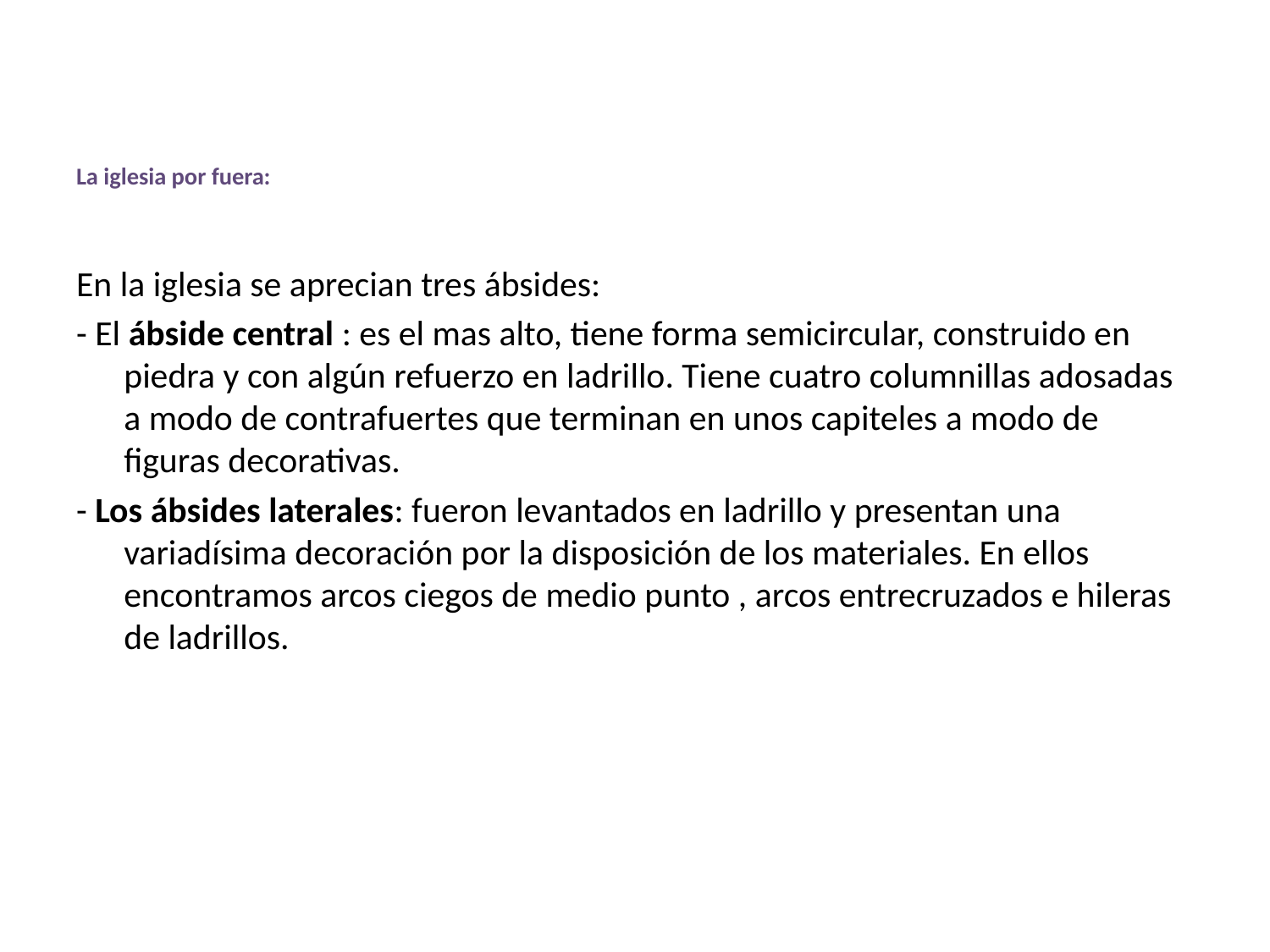

# La iglesia por fuera:

En la iglesia se aprecian tres ábsides:
- El ábside central : es el mas alto, tiene forma semicircular, construido en piedra y con algún refuerzo en ladrillo. Tiene cuatro columnillas adosadas a modo de contrafuertes que terminan en unos capiteles a modo de figuras decorativas.
- Los ábsides laterales: fueron levantados en ladrillo y presentan una variadísima decoración por la disposición de los materiales. En ellos encontramos arcos ciegos de medio punto , arcos entrecruzados e hileras de ladrillos.